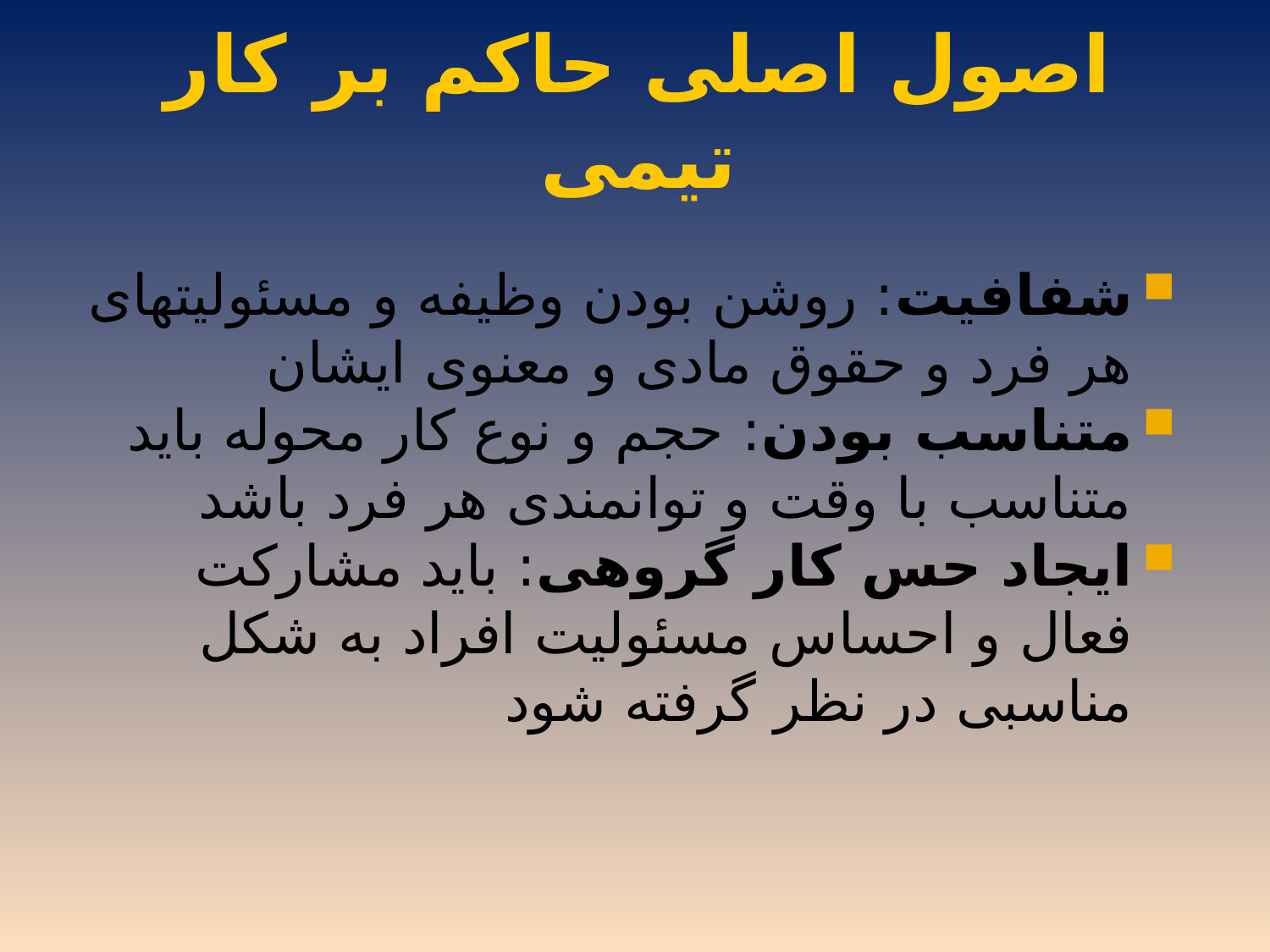

# اصول اصلی حاکم بر کار تیمی
شفافیت: روشن بودن وظیفه و مسئولیتهای هر فرد و حقوق مادی و معنوی ایشان
متناسب بودن: حجم و نوع کار محوله باید متناسب با وقت و توانمندی هر فرد باشد
ایجاد حس کار گروهی: باید مشارکت فعال و احساس مسئولیت افراد به شکل مناسبی در نظر گرفته شود